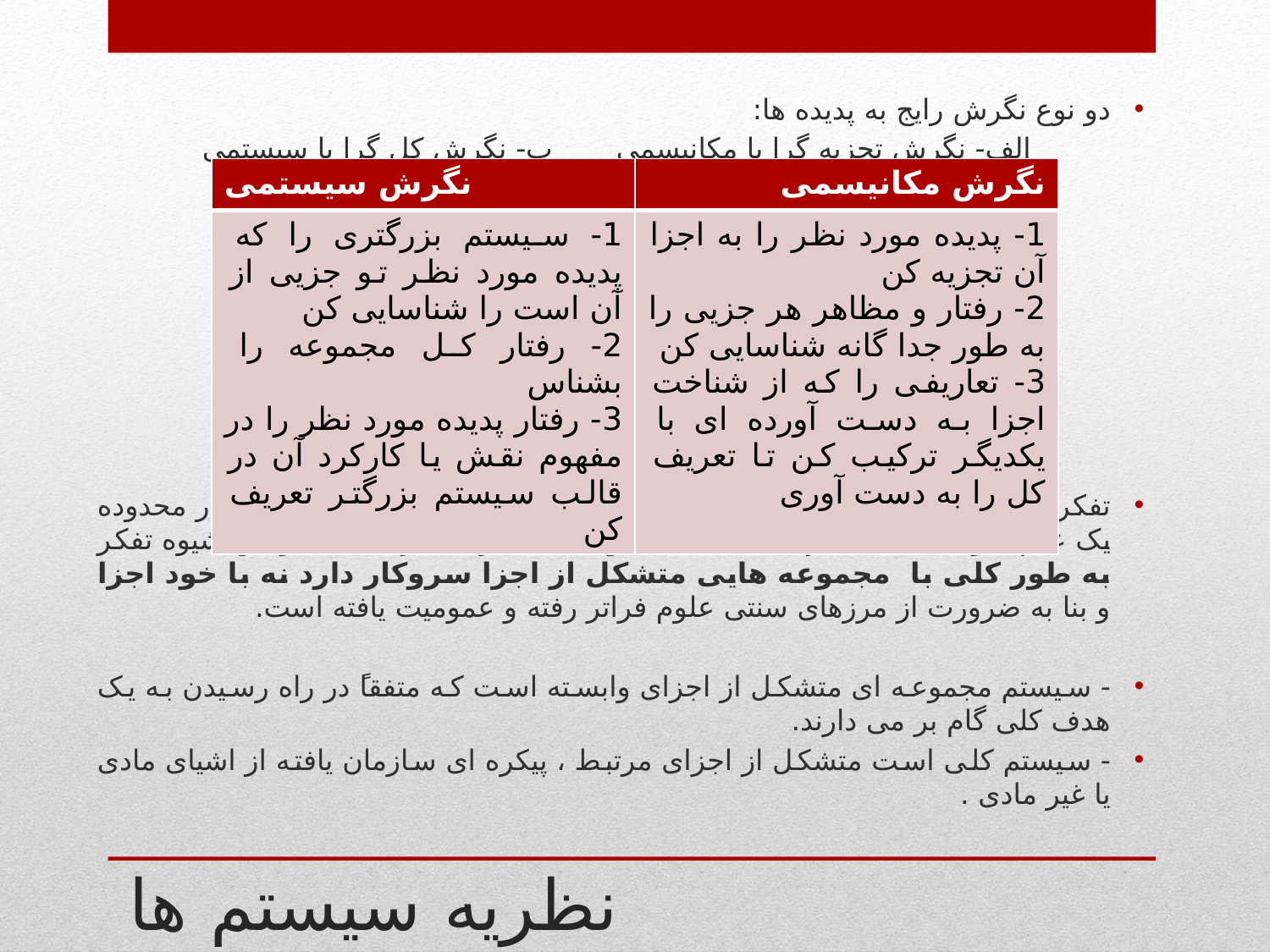

دو نوع نگرش رایج به پدیده ها:
            الف- نگرش تجزیه گرا یا مکانیسمی       ب- نگرش کل گرا یا سیستمی

تفکر سیستمی بر خلاف بسیاری از جنبشهای فکری که در یک رشته علمی و در محدوده یک علم متولد شده اند در محیطی میان رشته ای رشد کرده است و این شیوه تفکر به طور کلی با  مجموعه هایی متشکل از اجزا سروکار دارد نه با خود اجزا و بنا به ضرورت از مرزهای سنتی علوم فراتر رفته و عمومیت یافته است.

- سیستم مجموعه ای متشکل از اجزای وابسته است که متفقاً در راه رسیدن به یک هدف کلی گام بر می دارند.
- سیستم کلی است متشکل از اجزای مرتبط ، پیکره ای سازمان یافته از اشیای مادی یا غیر مادی .

| نگرش سیستمی | نگرش مکانیسمی |
| --- | --- |
| 1- سیستم بزرگتری را که پدیده مورد نظر تو جزیی از آن است را شناسایی کن 2- رفتار کل مجموعه را بشناس 3- رفتار پدیده مورد نظر را در مفهوم نقش یا کارکرد آن در قالب سیستم بزرگتر تعریف کن | 1- پدیده مورد نظر را به اجزا آن تجزیه کن 2- رفتار و مظاهر هر جزیی را به طور جدا گانه شناسایی کن 3- تعاریفی را که از شناخت اجزا به دست آورده ای با یکدیگر ترکیب کن تا تعریف کل را به دست آوری |
# نظریه سیستم ها